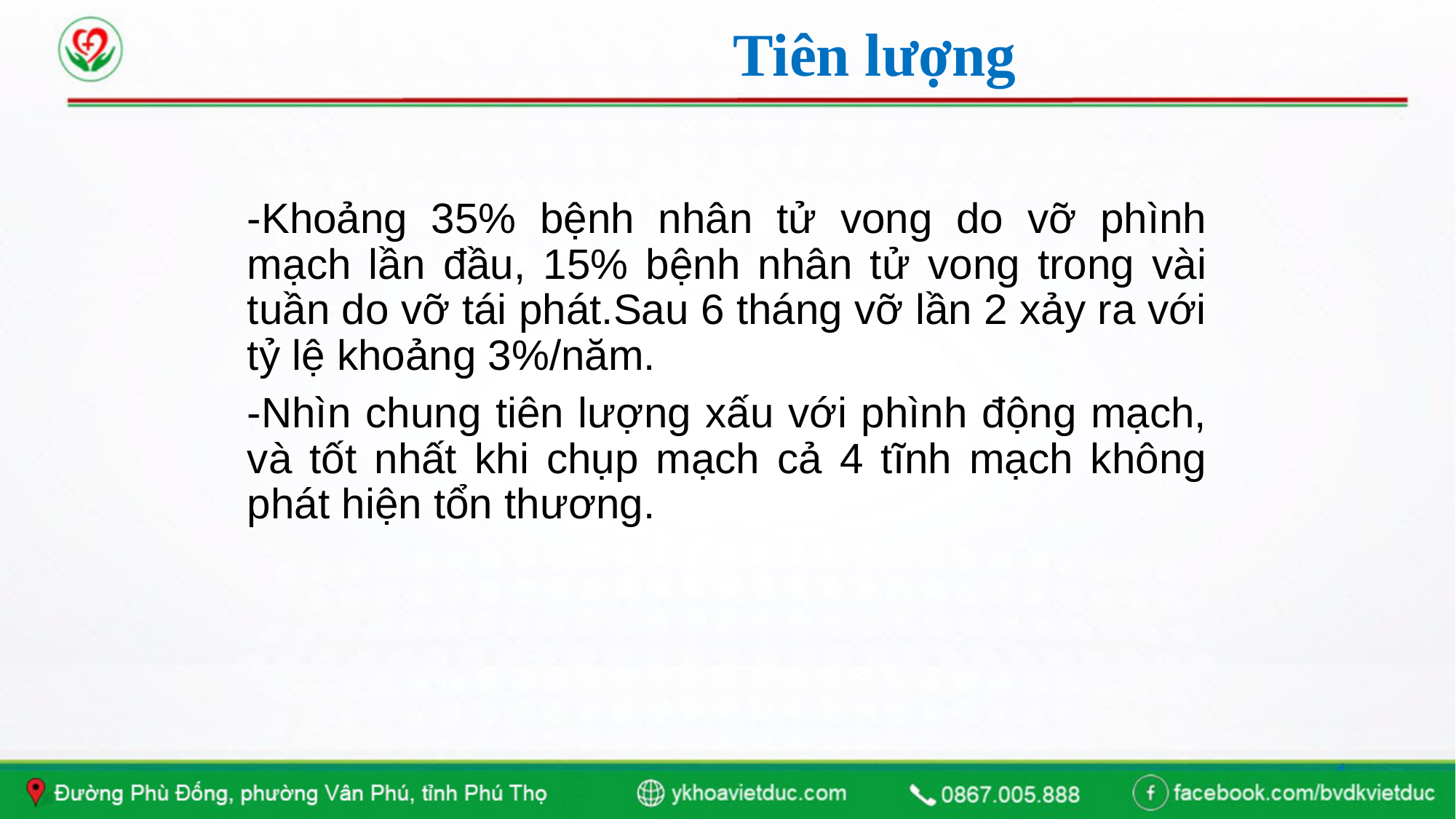

# Tiên lượng
-Khoảng 35% bệnh nhân tử vong do vỡ phình mạch lần đầu, 15% bệnh nhân tử vong trong vài tuần do vỡ tái phát.Sau 6 tháng vỡ lần 2 xảy ra với tỷ lệ khoảng 3%/năm.
-Nhìn chung tiên lượng xấu với phình động mạch, và tốt nhất khi chụp mạch cả 4 tĩnh mạch không phát hiện tổn thương.